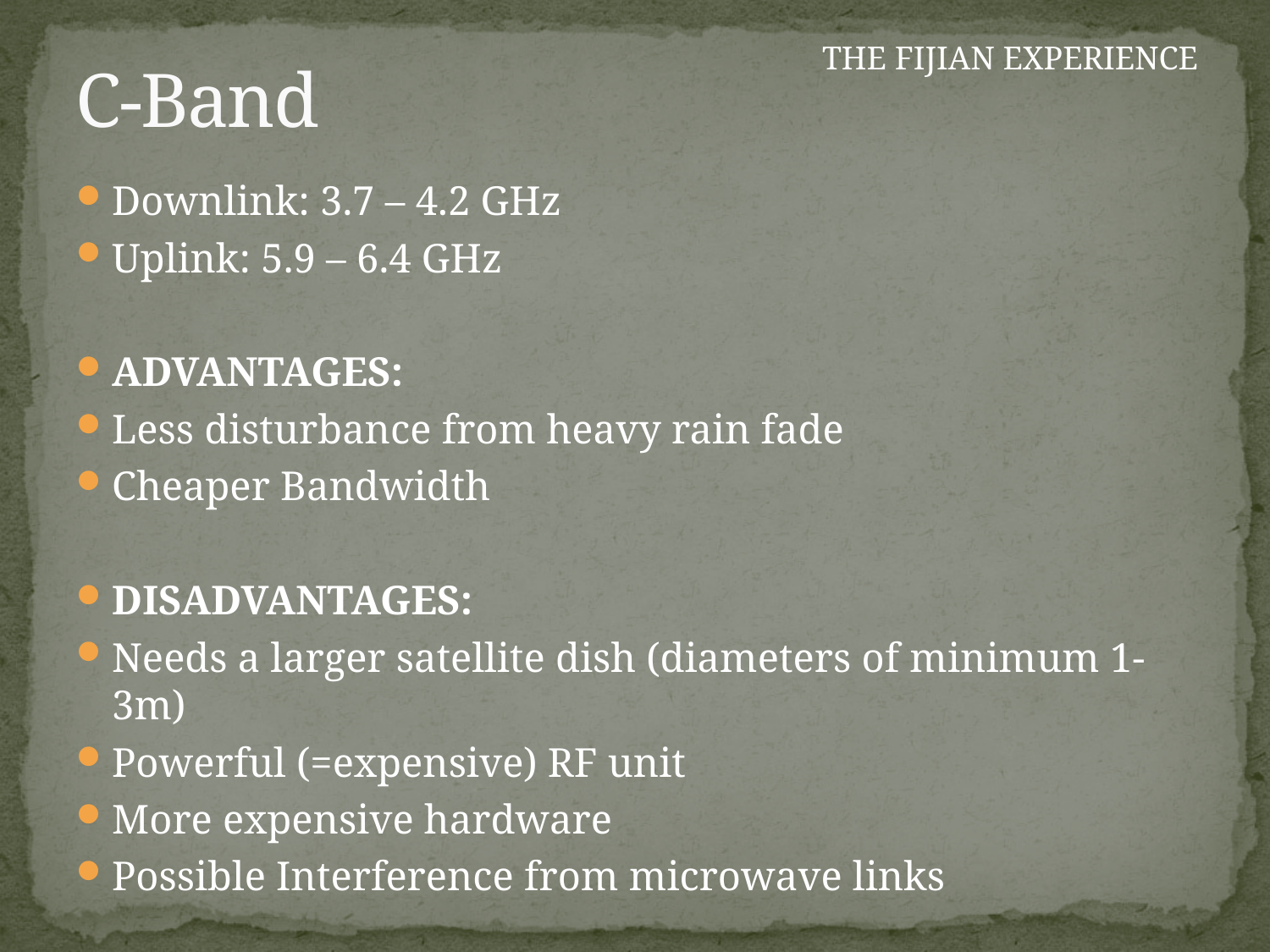

THE FIJIAN EXPERIENCE
# C-Band
Downlink: 3.7 – 4.2 GHz
Uplink: 5.9 – 6.4 GHz

ADVANTAGES:
Less disturbance from heavy rain fade
Cheaper Bandwidth

DISADVANTAGES:
Needs a larger satellite dish (diameters of minimum 1-3m)
Powerful (=expensive) RF unit
More expensive hardware
Possible Interference from microwave links